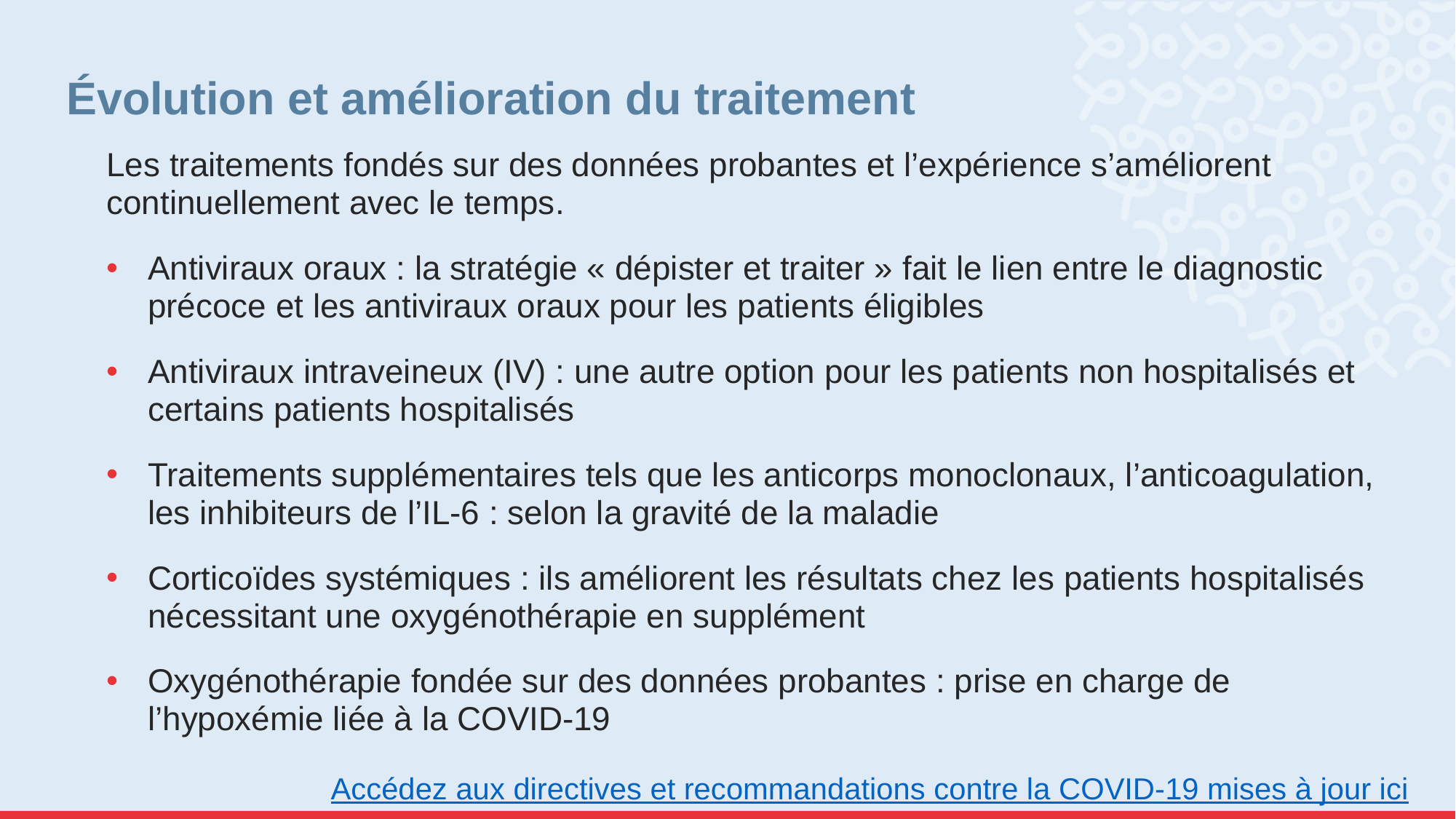

# Évolution et amélioration du traitement
Les traitements fondés sur des données probantes et l’expérience s’améliorent continuellement avec le temps.
Antiviraux oraux : la stratégie « dépister et traiter » fait le lien entre le diagnostic précoce et les antiviraux oraux pour les patients éligibles
Antiviraux intraveineux (IV) : une autre option pour les patients non hospitalisés et certains patients hospitalisés
Traitements supplémentaires tels que les anticorps monoclonaux, l’anticoagulation, les inhibiteurs de l’IL-6 : selon la gravité de la maladie
Corticoïdes systémiques : ils améliorent les résultats chez les patients hospitalisés nécessitant une oxygénothérapie en supplément
Oxygénothérapie fondée sur des données probantes : prise en charge de l’hypoxémie liée à la COVID-19
Accédez aux directives et recommandations contre la COVID-19 mises à jour ici